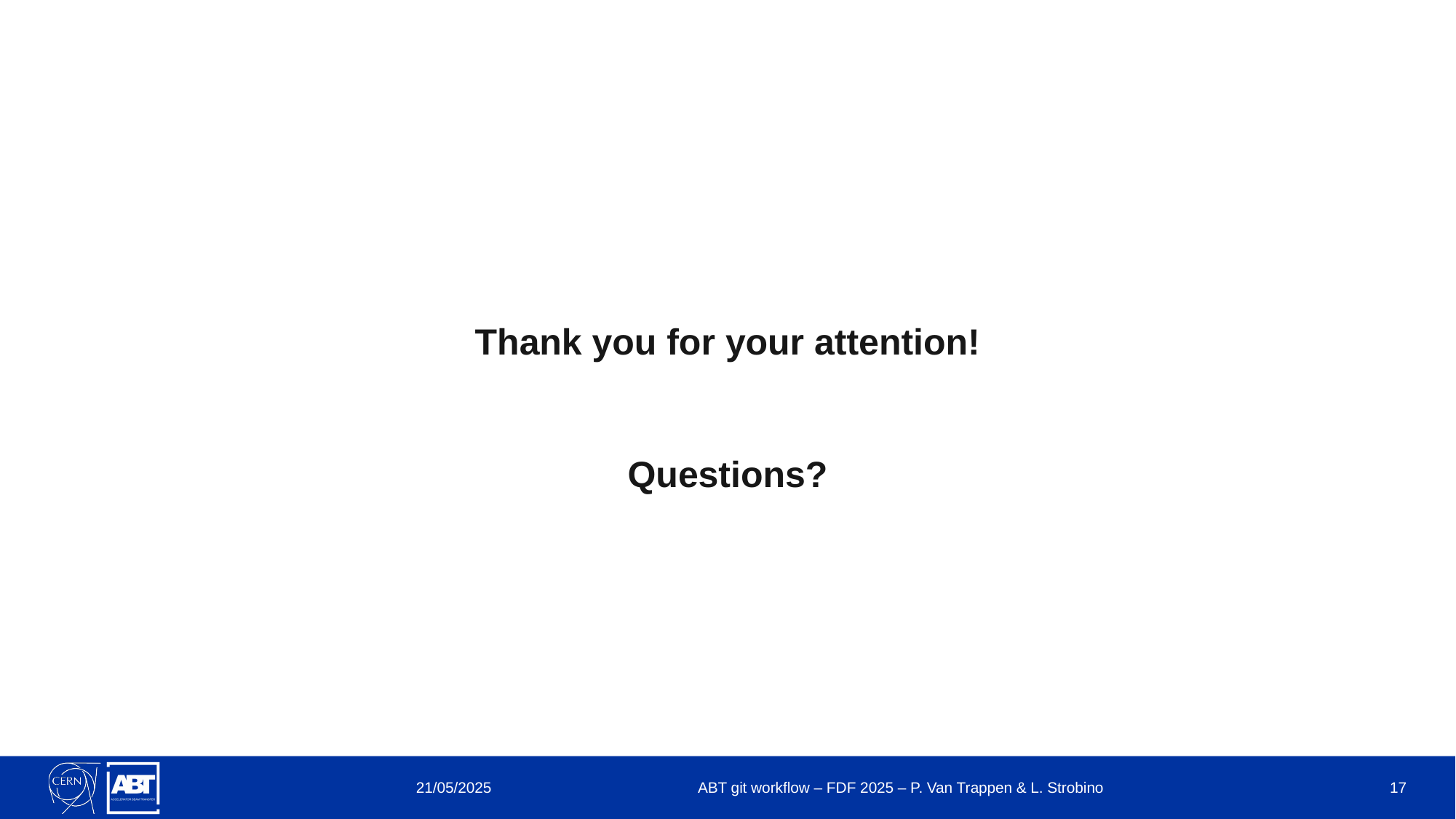

Thank you for your attention!

Questions?
21/05/2025
ABT git workflow – FDF 2025 – P. Van Trappen & L. Strobino
17